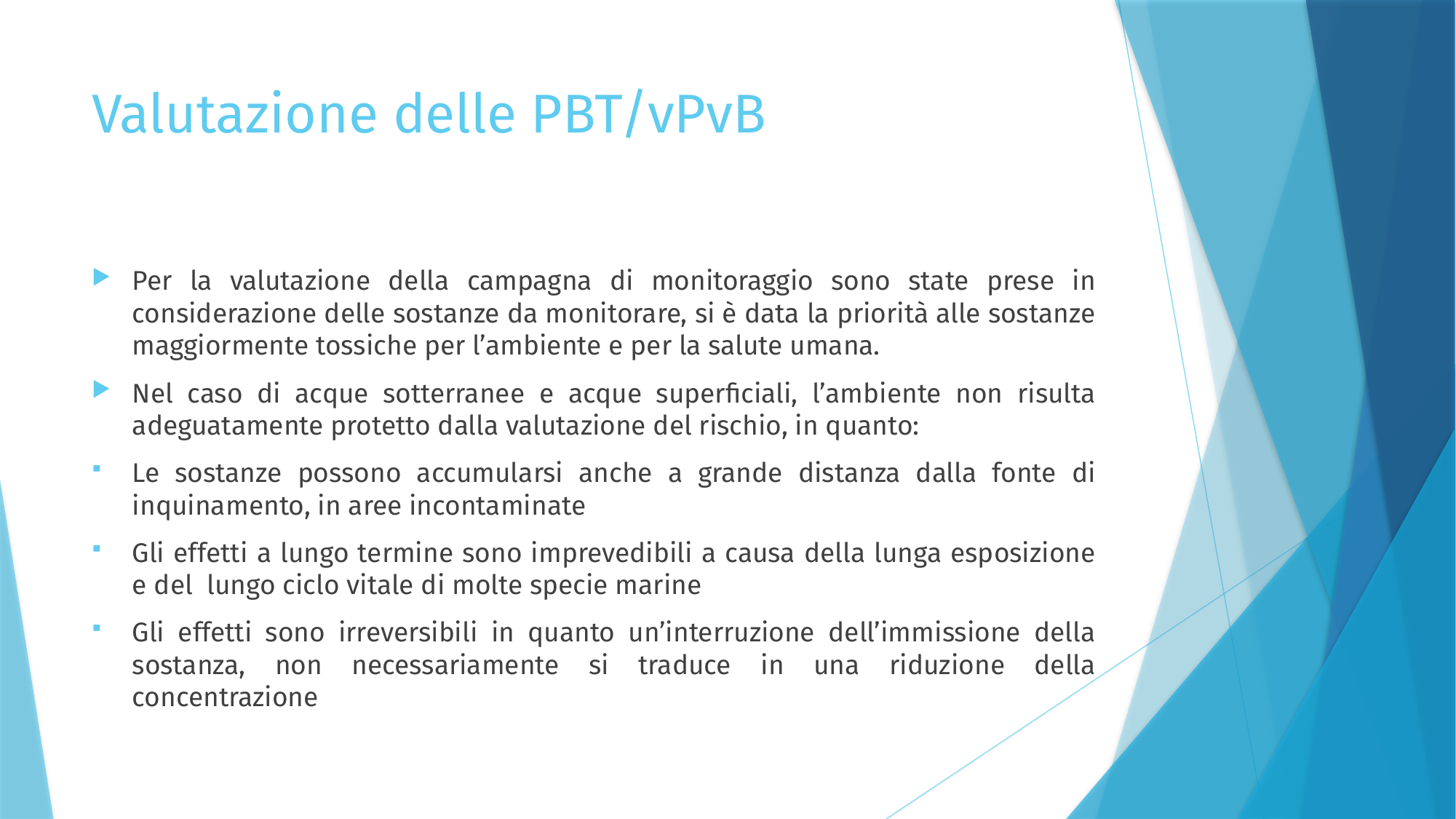

# Valutazione delle PBT/vPvB
Per la valutazione della campagna di monitoraggio sono state prese in considerazione delle sostanze da monitorare, si è data la priorità alle sostanze maggiormente tossiche per l’ambiente e per la salute umana.
Nel caso di acque sotterranee e acque superficiali, l’ambiente non risulta adeguatamente protetto dalla valutazione del rischio, in quanto:
Le sostanze possono accumularsi anche a grande distanza dalla fonte di inquinamento, in aree incontaminate
Gli effetti a lungo termine sono imprevedibili a causa della lunga esposizione e del  lungo ciclo vitale di molte specie marine
Gli effetti sono irreversibili in quanto un’interruzione dell’immissione della sostanza, non necessariamente si traduce in una riduzione della concentrazione